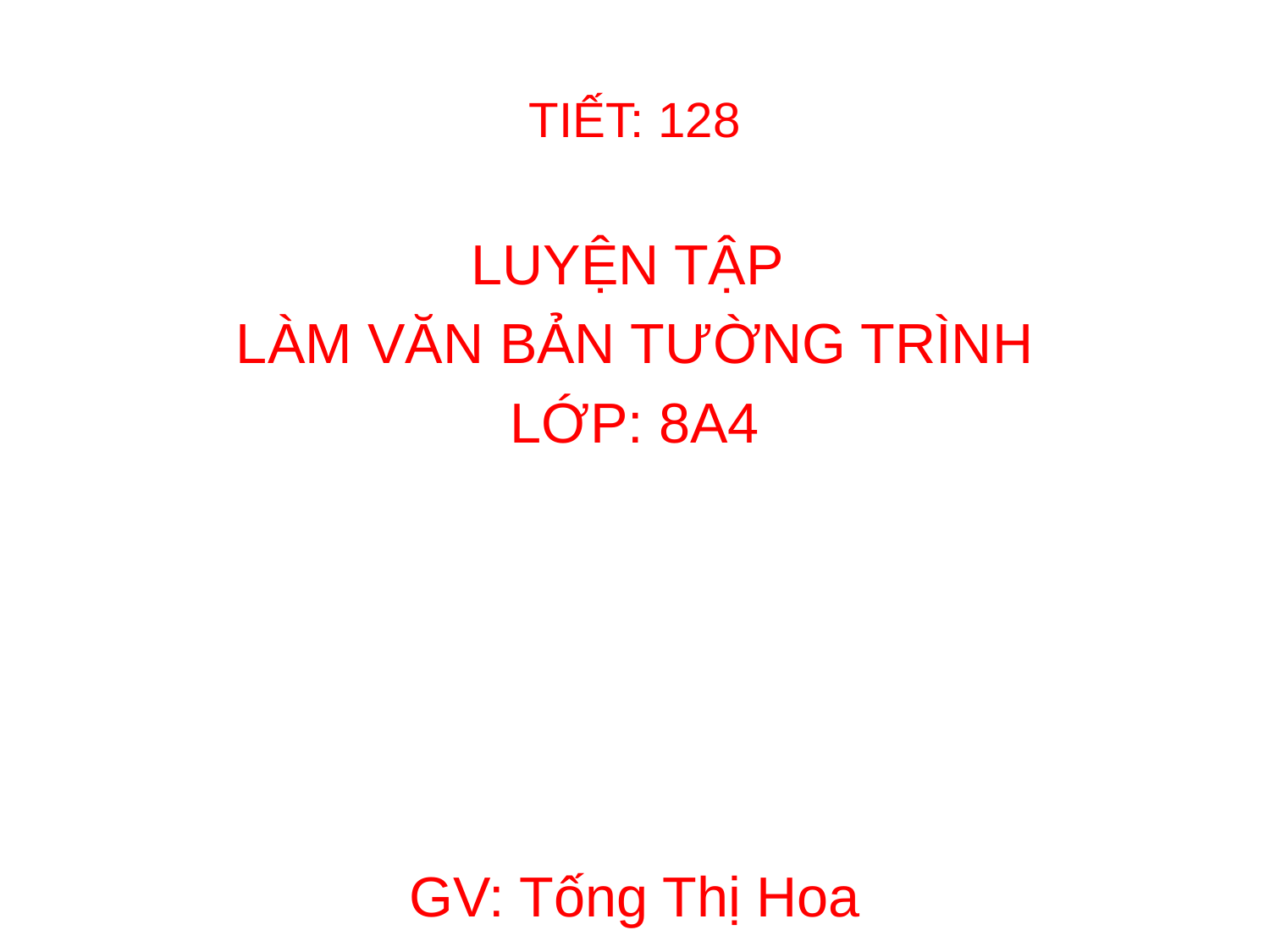

# TIẾT: 128
LUYỆN TẬP
LÀM VĂN BẢN TƯỜNG TRÌNH
LỚP: 8A4

GV: Tống Thị Hoa